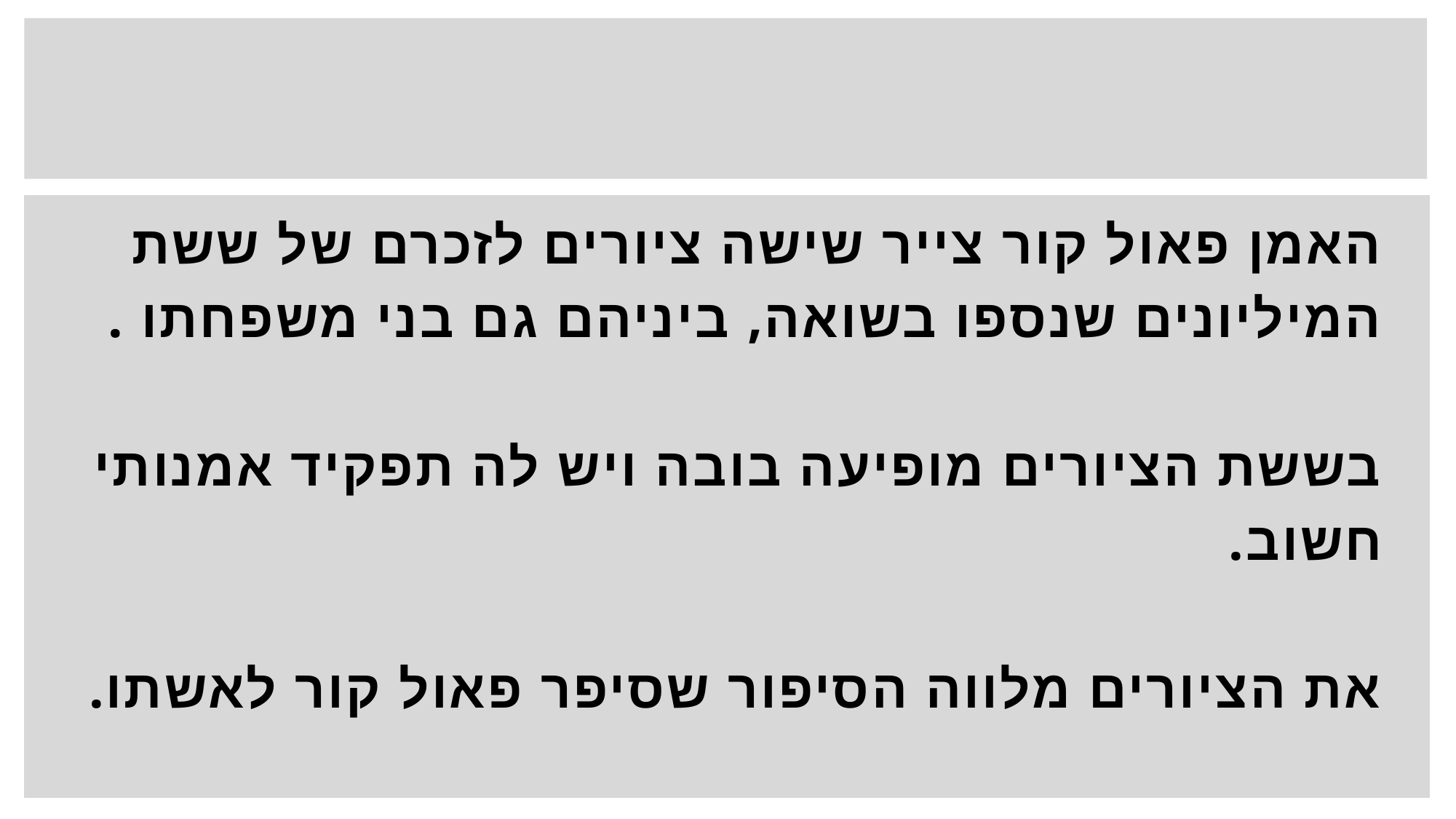

#
האמן פאול קור צייר שישה ציורים לזכרם של ששת
המיליונים שנספו בשואה, ביניהם גם בני משפחתו .

בששת הציורים מופיעה בובה ויש לה תפקיד אמנותי
חשוב.

את הציורים מלווה הסיפור שסיפר פאול קור לאשתו.